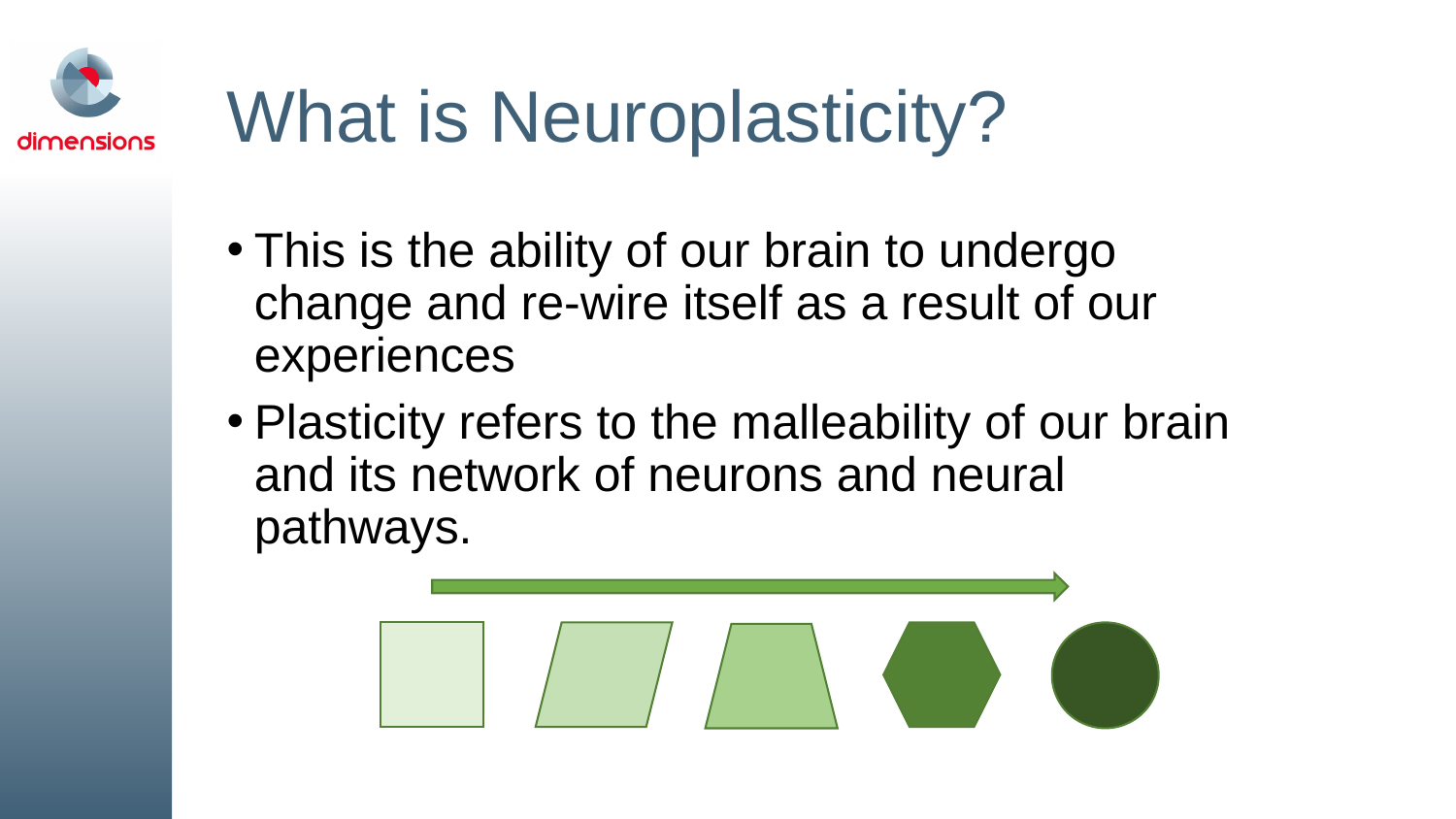

# What is Neuroplasticity?
This is the ability of our brain to undergo change and re-wire itself as a result of our experiences
Plasticity refers to the malleability of our brain and its network of neurons and neural pathways.